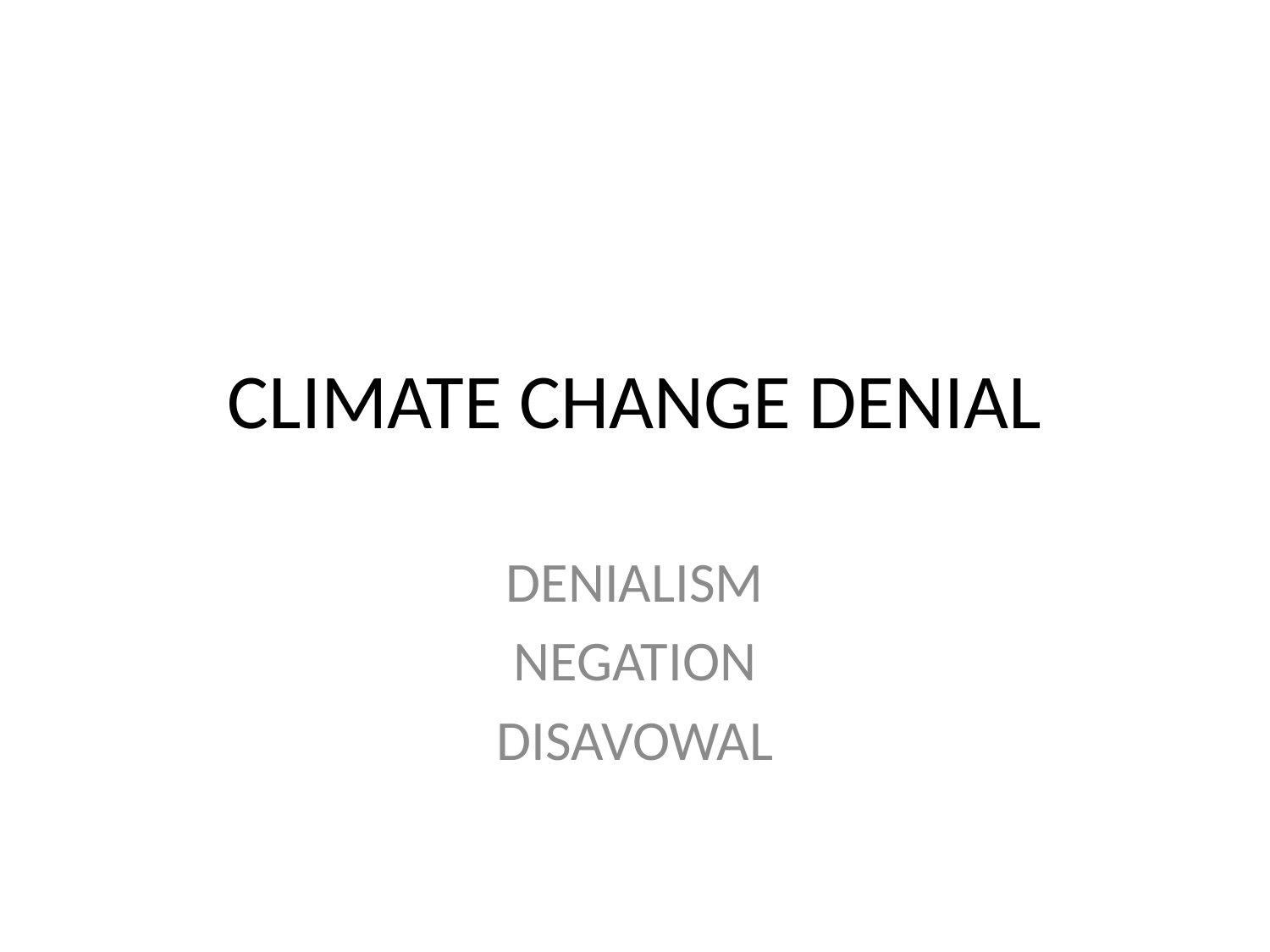

# CLIMATE CHANGE DENIAL
DENIALISM
NEGATION
DISAVOWAL